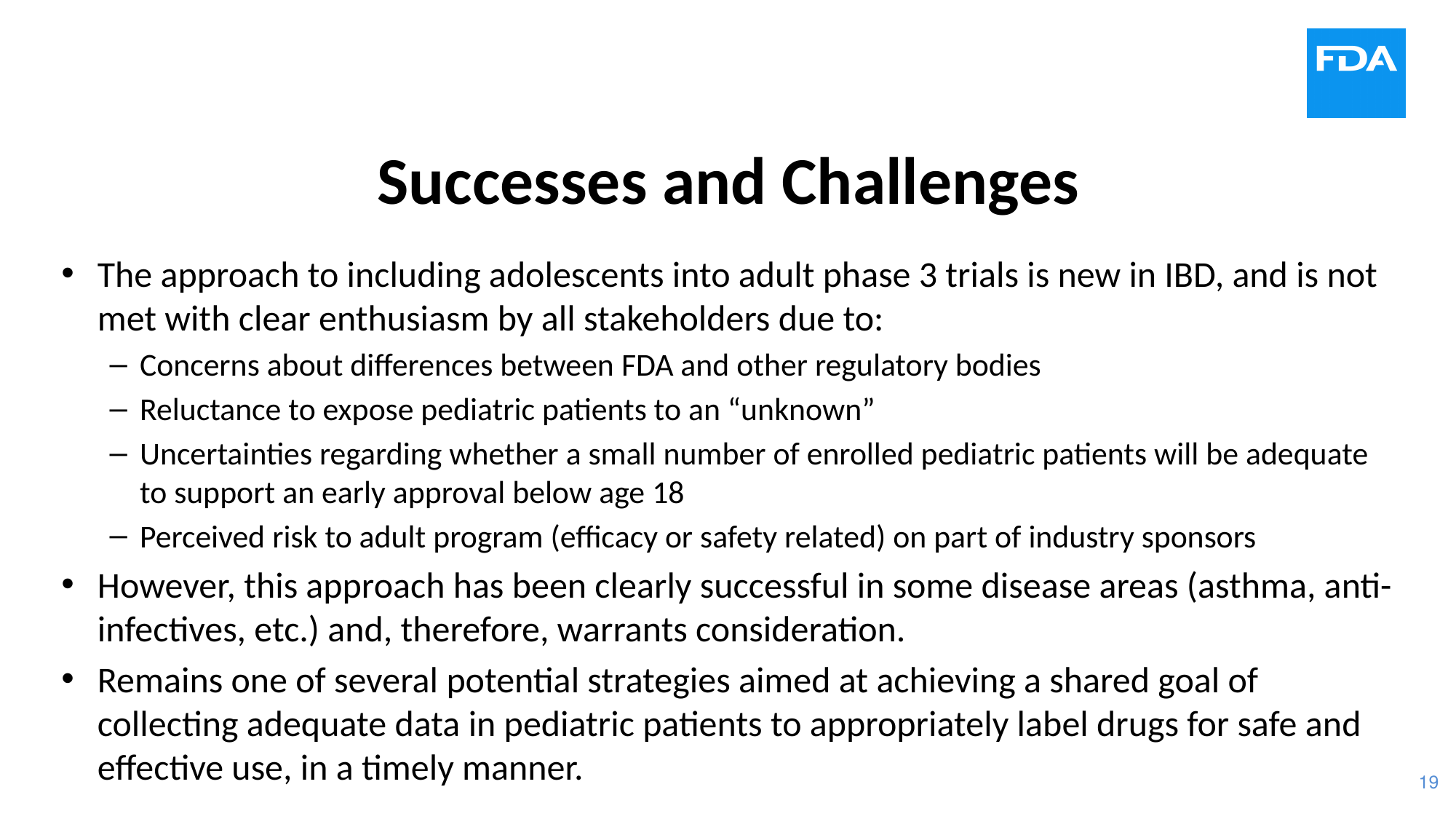

# Successes and Challenges
The approach to including adolescents into adult phase 3 trials is new in IBD, and is not met with clear enthusiasm by all stakeholders due to:
Concerns about differences between FDA and other regulatory bodies
Reluctance to expose pediatric patients to an “unknown”
Uncertainties regarding whether a small number of enrolled pediatric patients will be adequate to support an early approval below age 18
Perceived risk to adult program (efficacy or safety related) on part of industry sponsors
However, this approach has been clearly successful in some disease areas (asthma, anti-infectives, etc.) and, therefore, warrants consideration.
Remains one of several potential strategies aimed at achieving a shared goal of collecting adequate data in pediatric patients to appropriately label drugs for safe and effective use, in a timely manner.